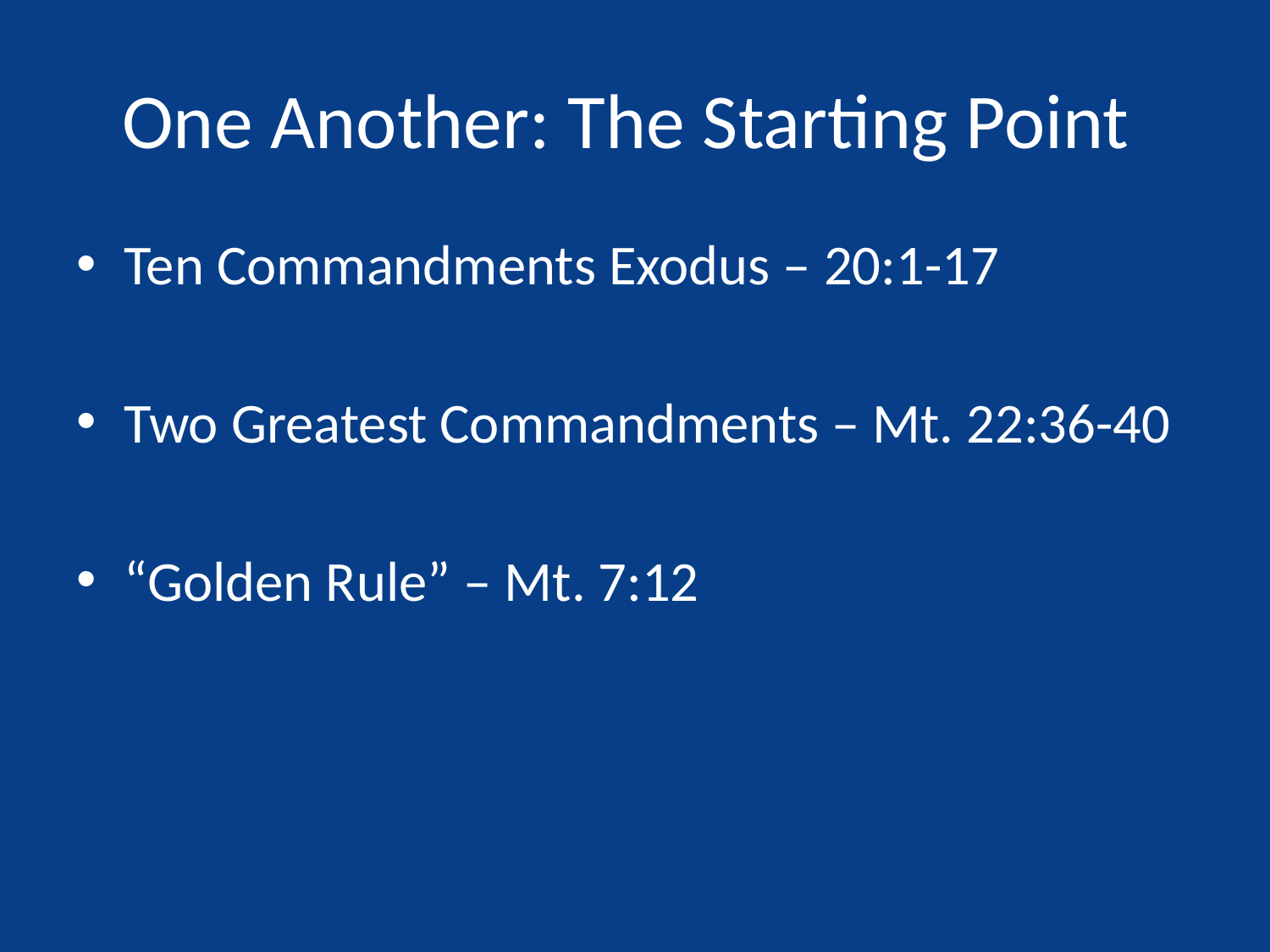

# One Another: The Starting Point
Ten Commandments Exodus – 20:1-17

Two Greatest Commandments – Mt. 22:36-40

“Golden Rule” – Mt. 7:12